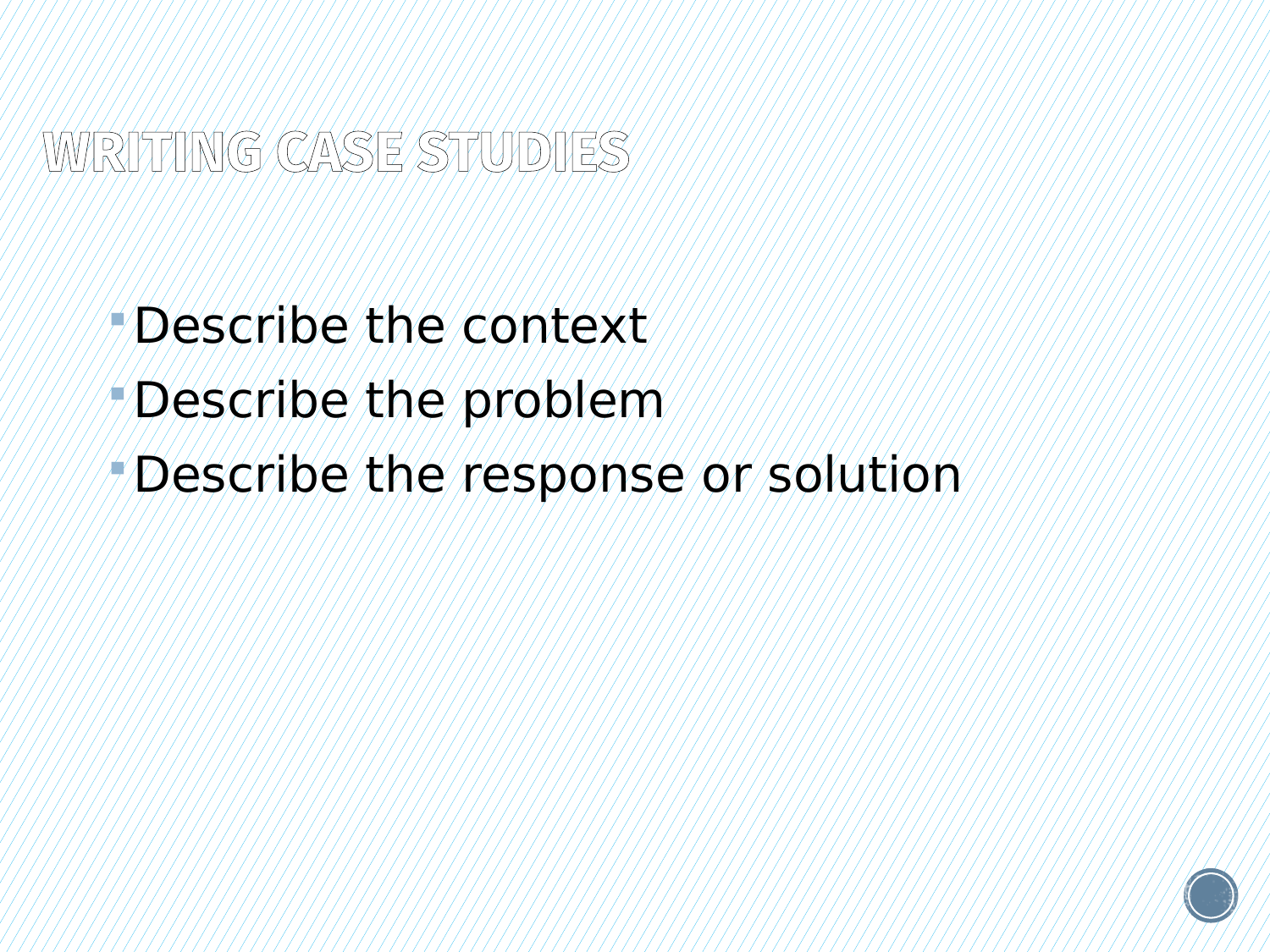

# Writing case studies
Describe the context
Describe the problem
Describe the response or solution